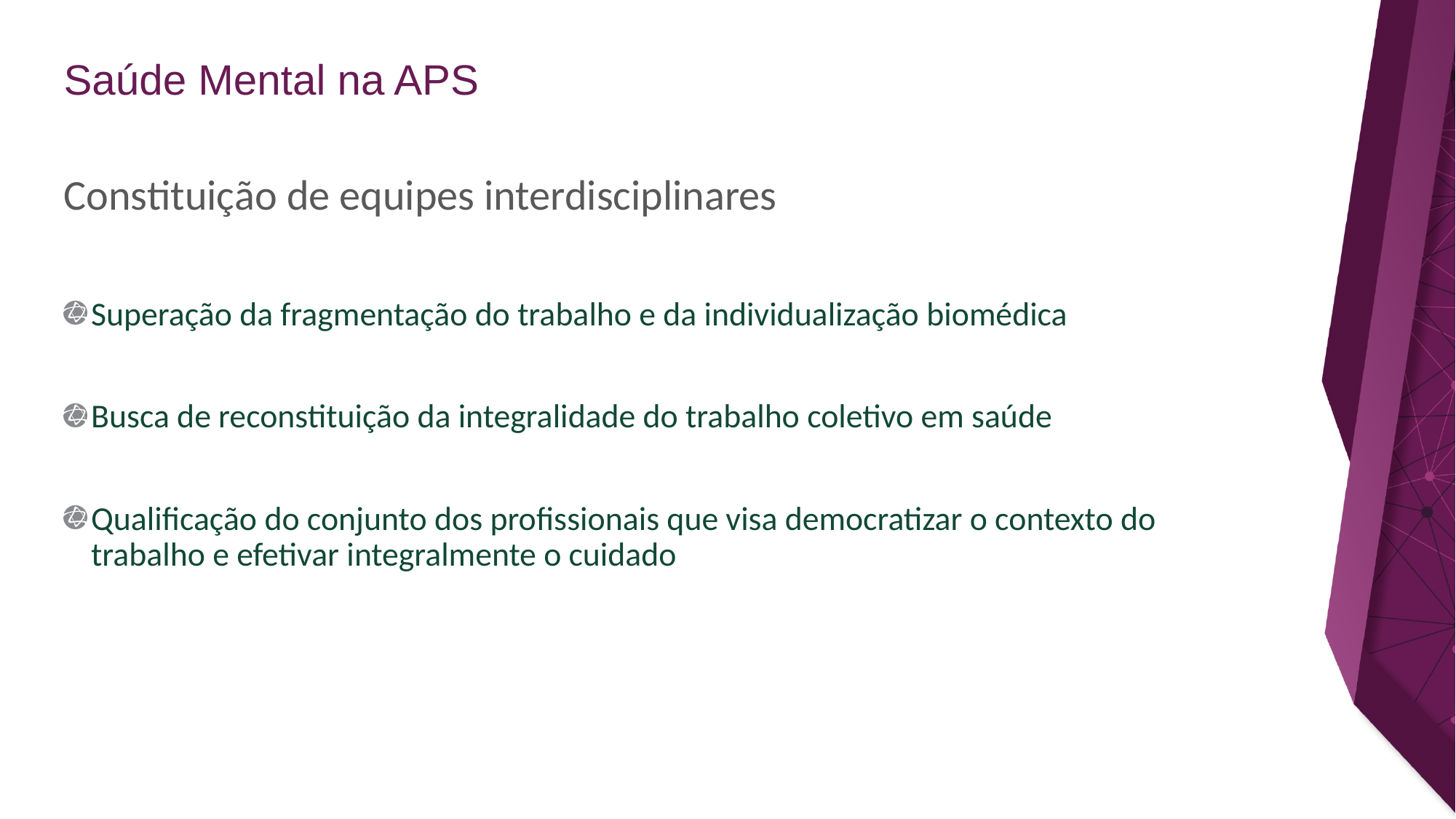

# Constituição de equipes interdisciplinares
Superação da fragmentação do trabalho e da individualização biomédica

Busca de reconstituição da integralidade do trabalho coletivo em saúde

Qualificação do conjunto dos profissionais que visa democratizar o contexto do trabalho e efetivar integralmente o cuidado